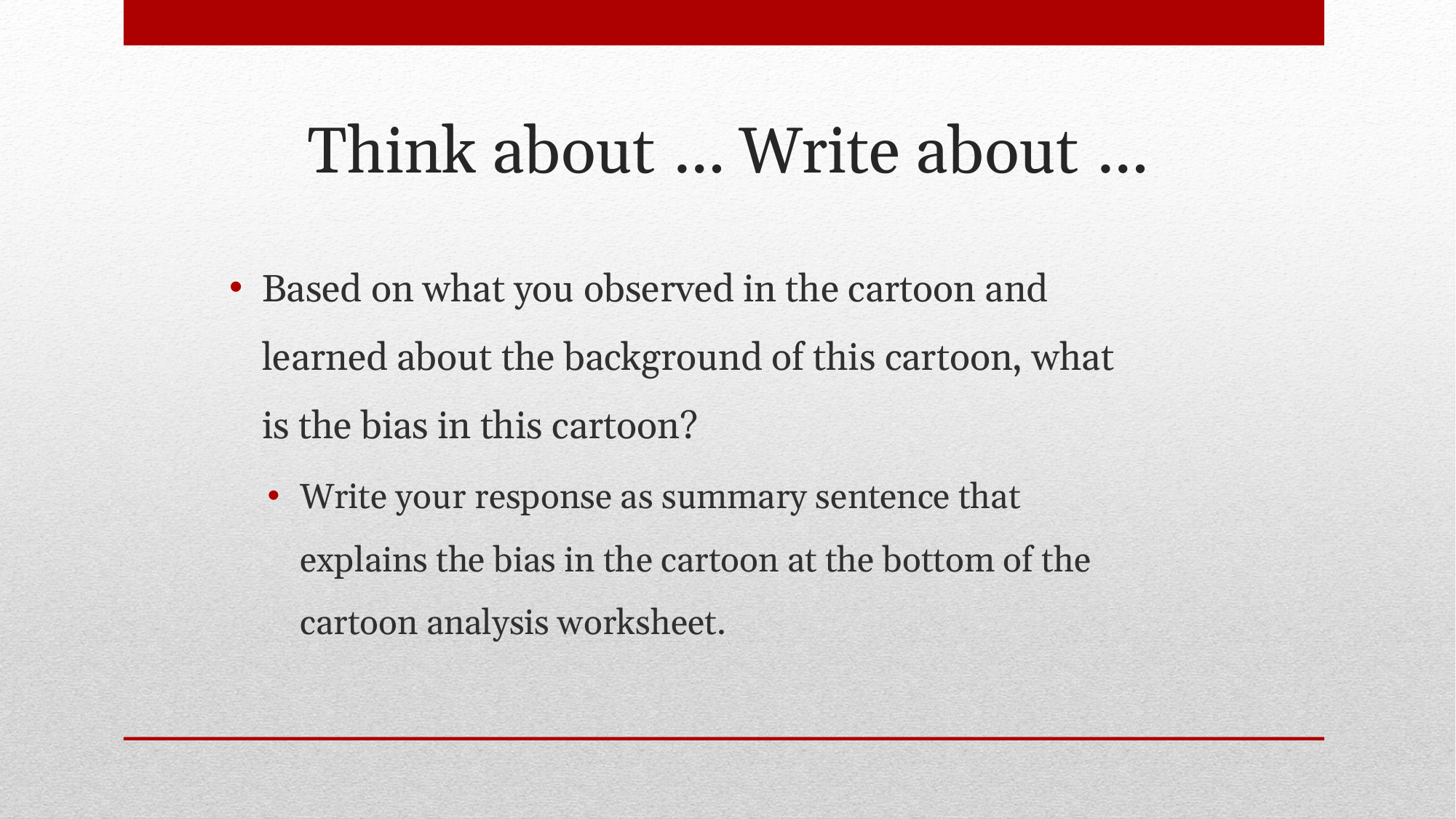

# Think about … Write about …
Based on what you observed in the cartoon and learned about the background of this cartoon, what is the bias in this cartoon?
Write your response as summary sentence that explains the bias in the cartoon at the bottom of the cartoon analysis worksheet.